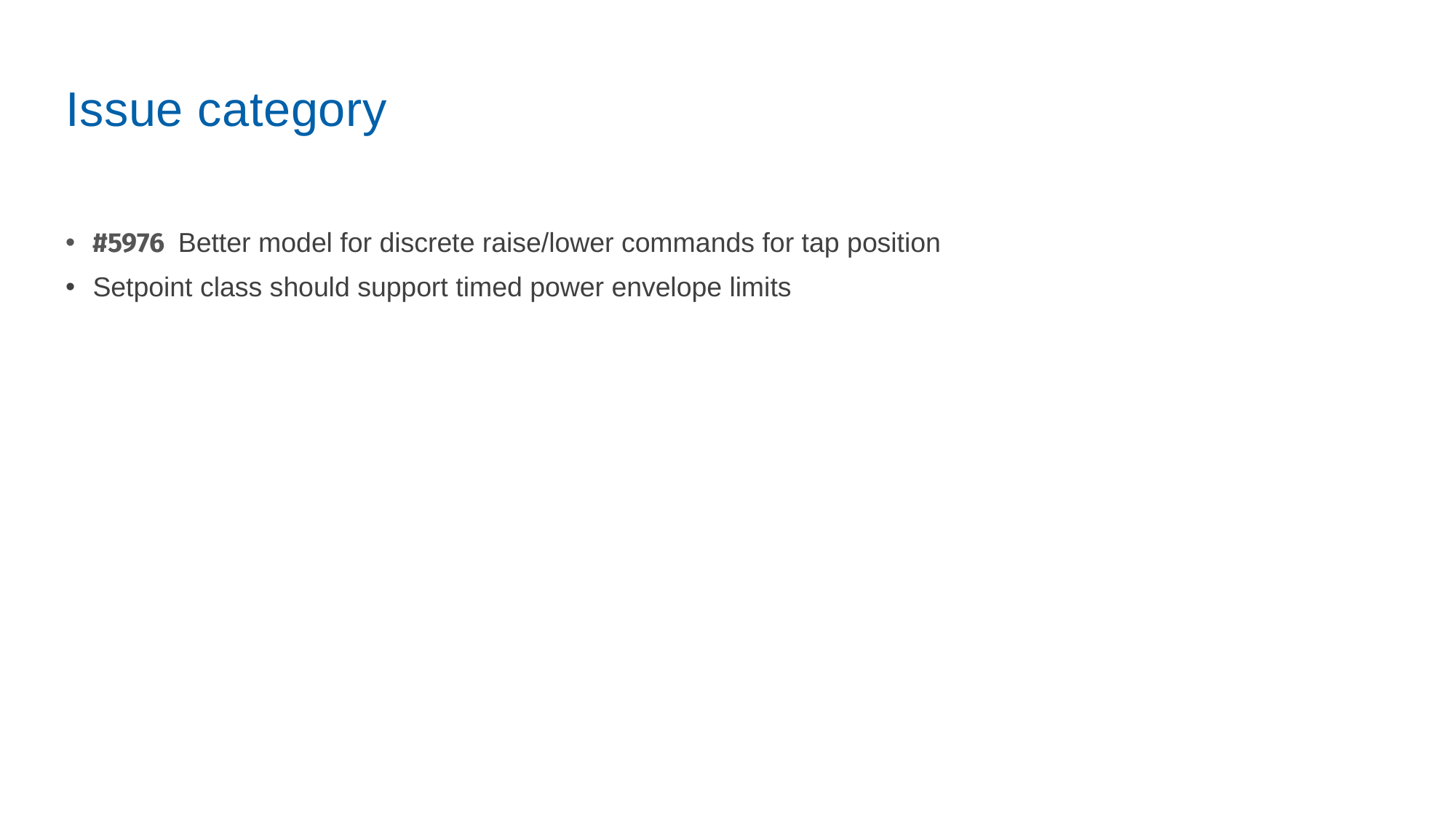

# Issue category

#5976  Better model for discrete raise/lower commands for tap position
Setpoint class should support timed power envelope limits

4